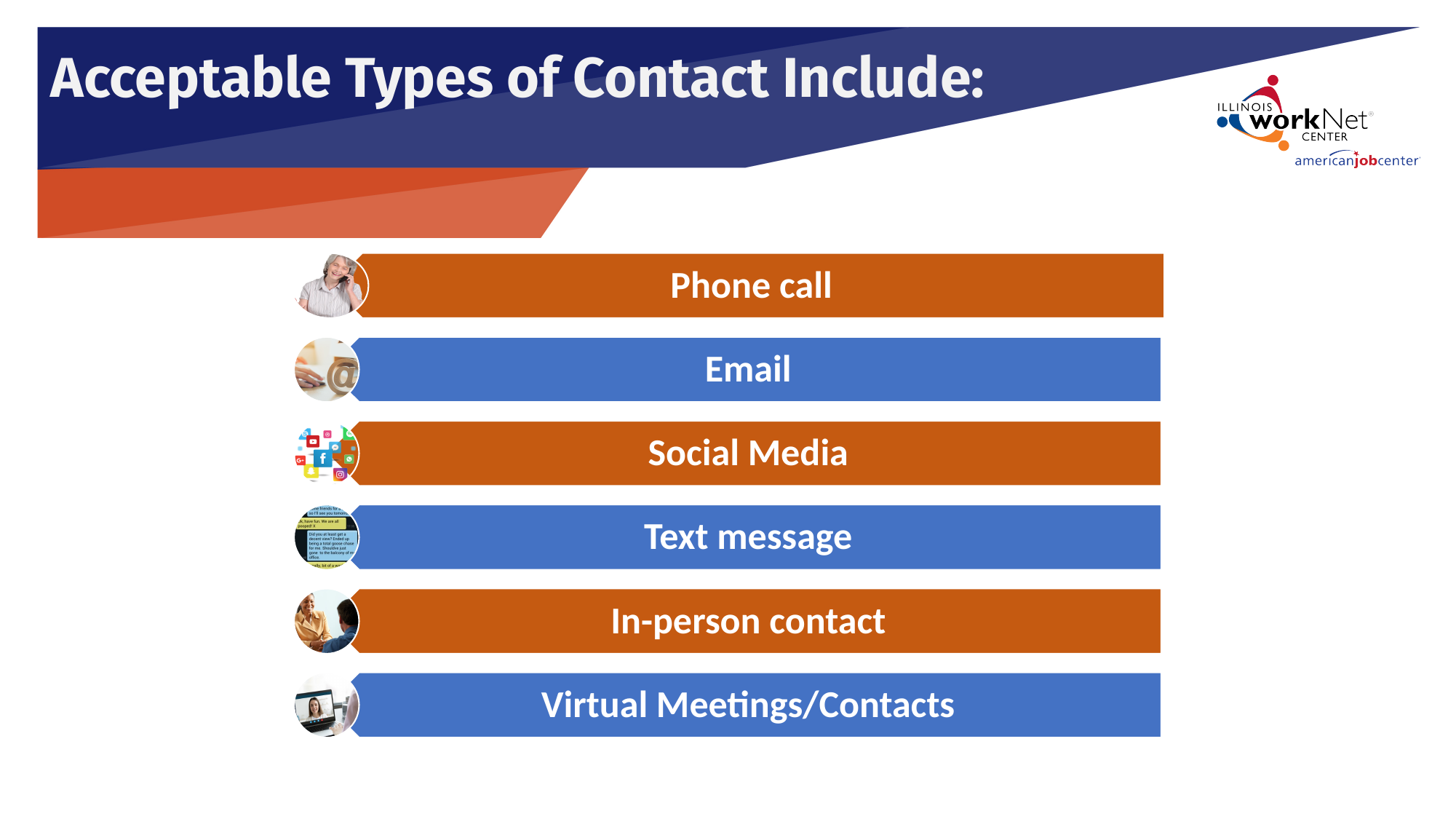

Acceptable Types of Contact Include:
Phone call
Email
Social Media
Text message
In-person contact
Virtual Meetings/Contacts